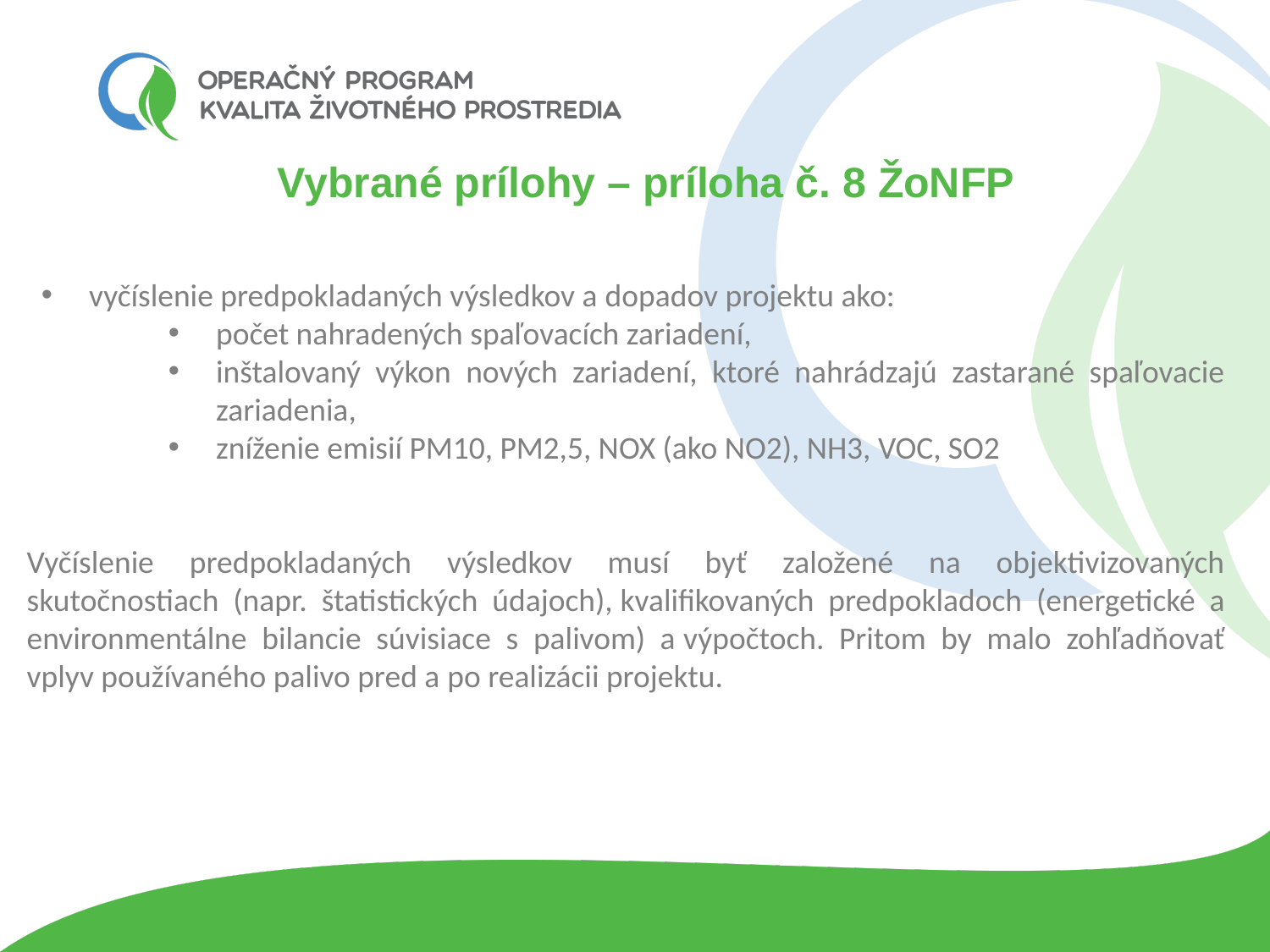

# Vybrané prílohy – príloha č. 8 ŽoNFP
vyčíslenie predpokladaných výsledkov a dopadov projektu ako:
počet nahradených spaľovacích zariadení,
inštalovaný výkon nových zariadení, ktoré nahrádzajú zastarané spaľovacie zariadenia,
zníženie emisií PM10, PM2,5, NOX (ako NO2), NH3, VOC, SO2

Vyčíslenie predpokladaných výsledkov musí byť založené na objektivizovaných skutočnostiach (napr. štatistických údajoch), kvalifikovaných predpokladoch (energetické a environmentálne bilancie súvisiace s palivom) a výpočtoch. Pritom by malo zohľadňovať vplyv používaného palivo pred a po realizácii projektu.